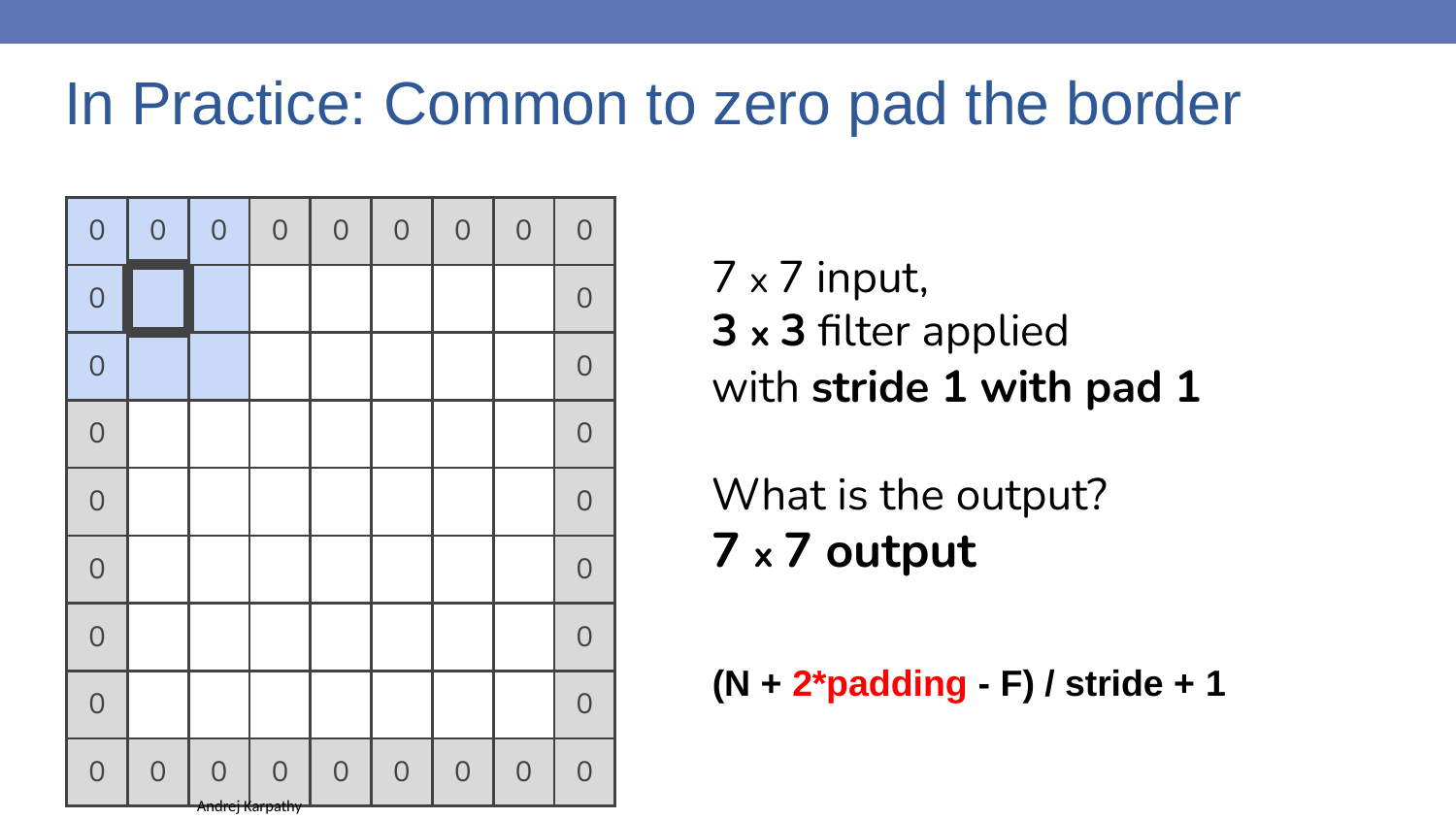

# In Practice: Common to zero pad the border
| 0 | 0 | 0 | 0 | 0 | 0 | 0 | 0 | 0 |
| --- | --- | --- | --- | --- | --- | --- | --- | --- |
| 0 |  |  |  |  |  |  |  | 0 |
| 0 |  |  |  |  |  |  |  | 0 |
| 0 |  |  |  |  |  |  |  | 0 |
| 0 |  |  |  |  |  |  |  | 0 |
| 0 |  |  |  |  |  |  |  | 0 |
| 0 |  |  |  |  |  |  |  | 0 |
| 0 |  |  |  |  |  |  |  | 0 |
| 0 | 0 | 0 | 0 | 0 | 0 | 0 | 0 | 0 |
7 x 7 input,
3 x 3 filter applied
with stride 1 with pad 1

What is the output?
7 x 7 output

(N + 2*padding - F) / stride + 1
73
Andrej Karpathy